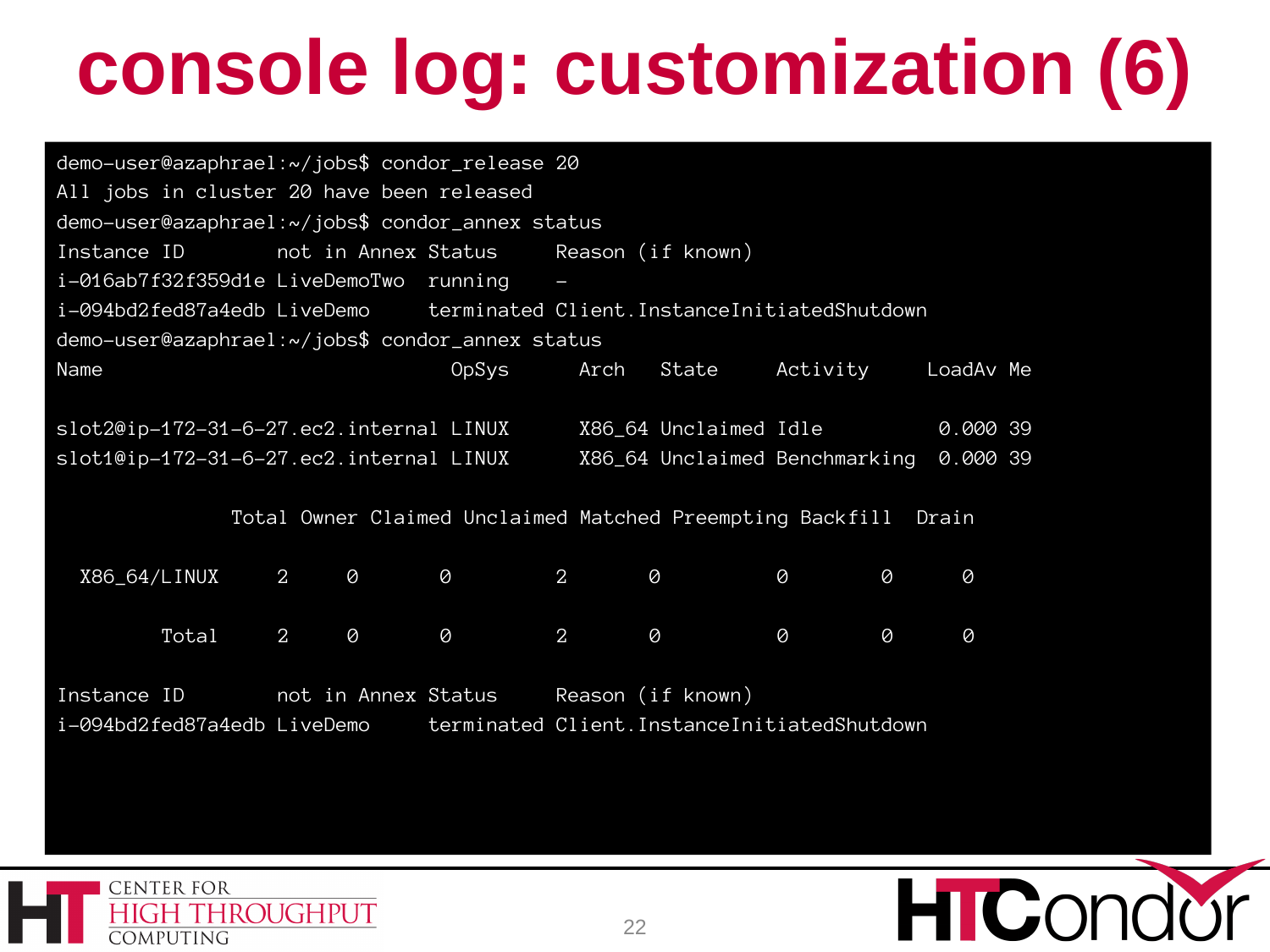

# console log: customization (6)
demo-user@azaphrael:~/jobs$ condor_release 20
All jobs in cluster 20 have been released
demo-user@azaphrael:~/jobs$ condor_annex status
Instance ID        not in Annex Status     Reason (if known)
i-016ab7f32f359d1e LiveDemoTwo  running    -
i-094bd2fed87a4edb LiveDemo     terminated Client.InstanceInitiatedShutdown
demo-user@azaphrael:~/jobs$ condor_annex status
Name                              OpSys      Arch   State     Activity     LoadAv Me

slot2@ip-172-31-6-27.ec2.internal LINUX      X86_64 Unclaimed Idle          0.000 39
slot1@ip-172-31-6-27.ec2.internal LINUX      X86_64 Unclaimed Benchmarking  0.000 39

               Total Owner Claimed Unclaimed Matched Preempting Backfill  Drain

  X86_64/LINUX     2     0       0         2       0          0        0      0

         Total     2     0       0         2       0          0        0      0

Instance ID        not in Annex Status     Reason (if known)
i-094bd2fed87a4edb LiveDemo     terminated Client.InstanceInitiatedShutdown

22